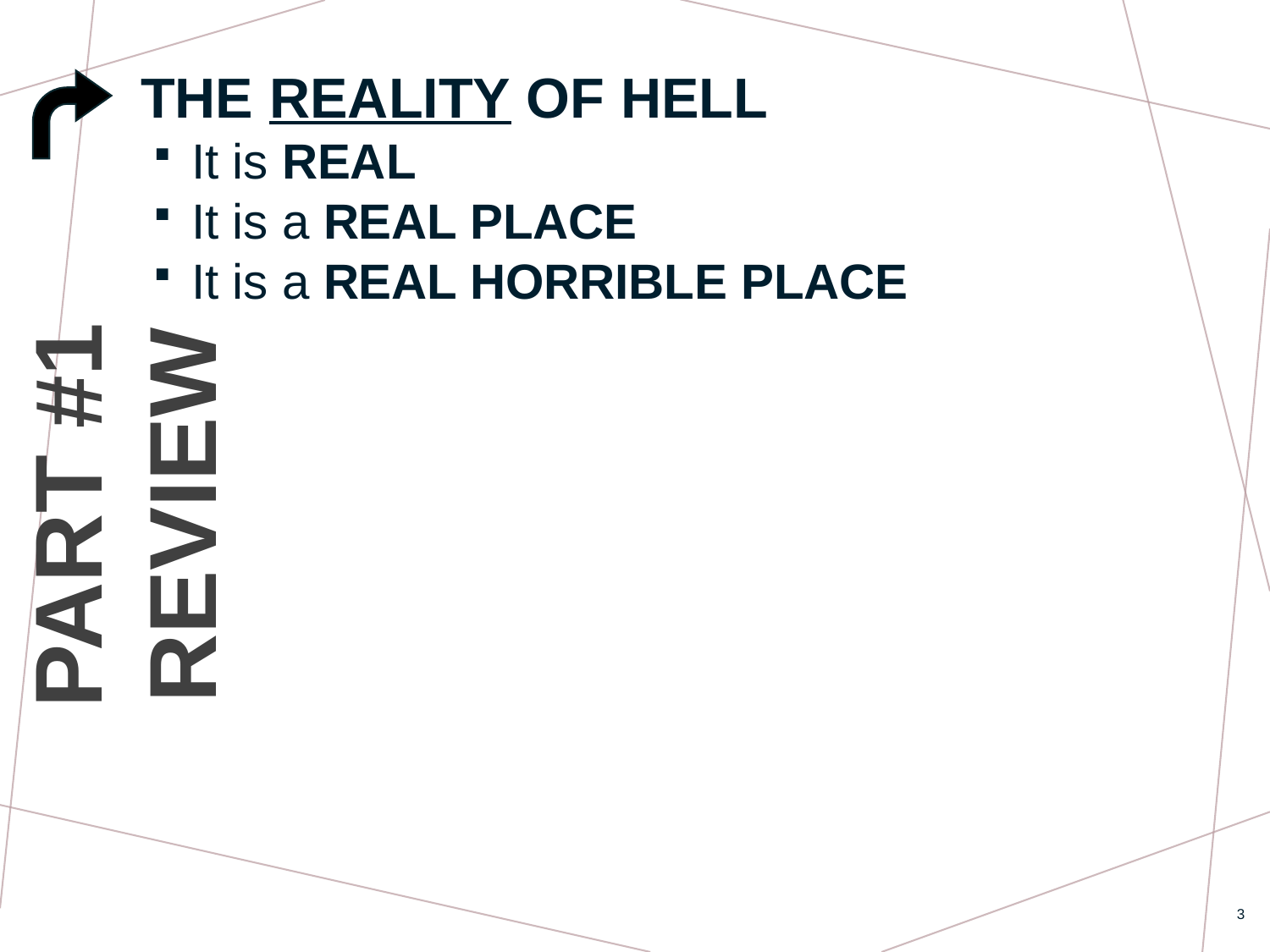

THE REALITY OF HELL
It is REAL
It is a REAL PLACE
It is a REAL HORRIBLE PLACE

PART #1 REVIEW
3